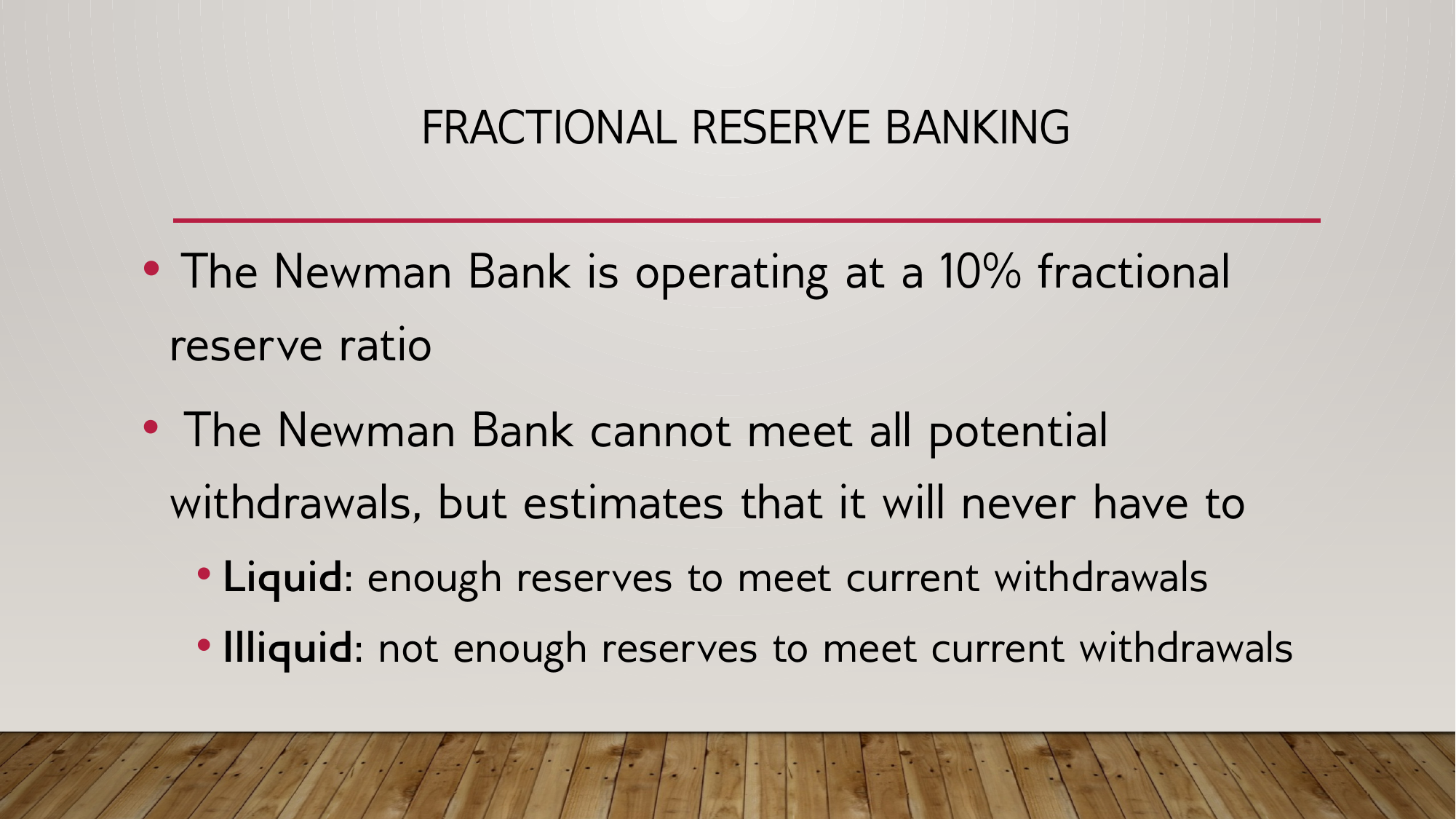

# Fractional reserve banking
 The Newman Bank is operating at a 10% fractional reserve ratio
 The Newman Bank cannot meet all potential withdrawals, but estimates that it will never have to
Liquid: enough reserves to meet current withdrawals
Illiquid: not enough reserves to meet current withdrawals